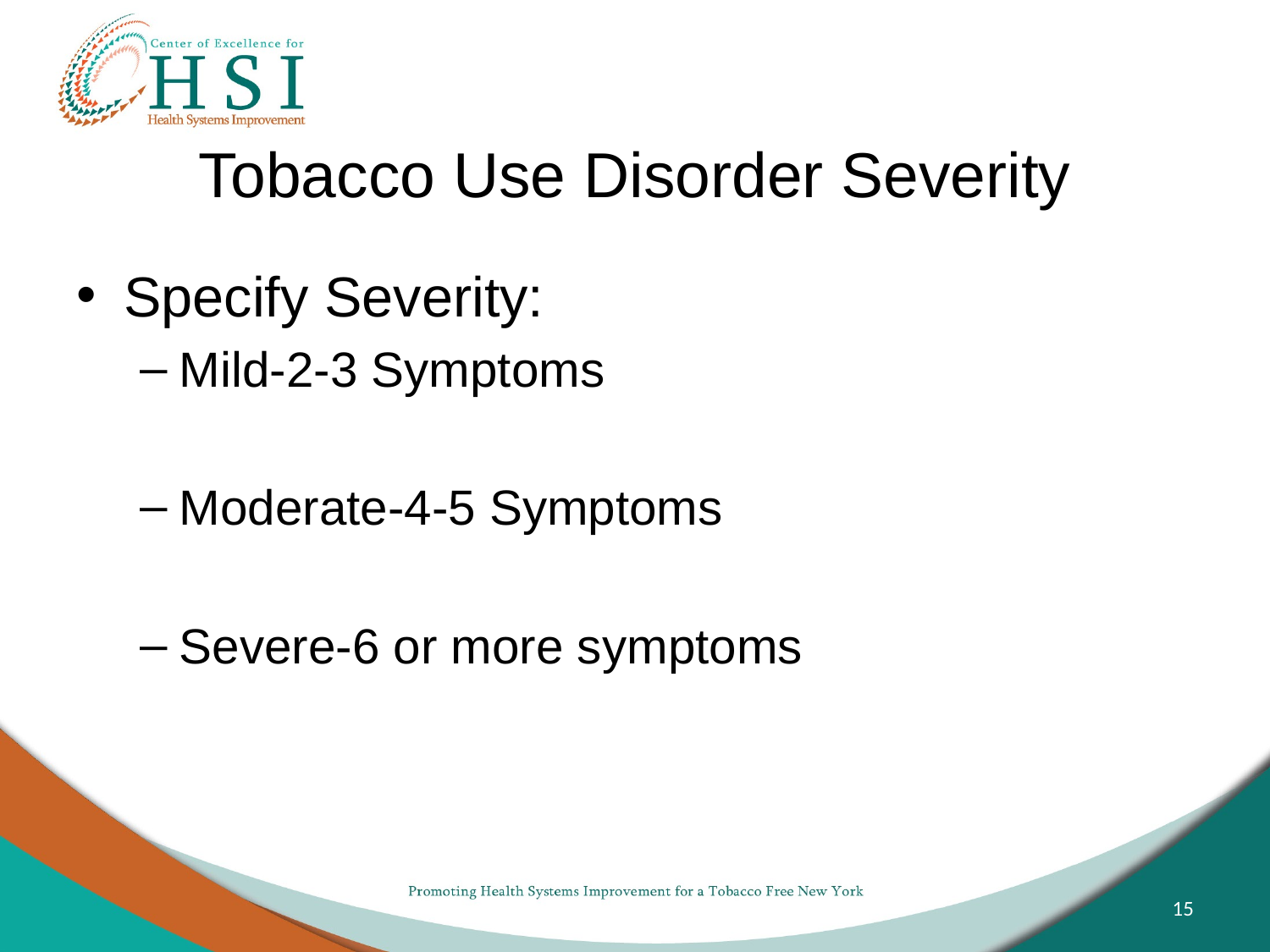

# Tobacco Use Disorder Severity
Specify Severity:
Mild-2-3 Symptoms

Moderate-4-5 Symptoms

Severe-6 or more symptoms

15